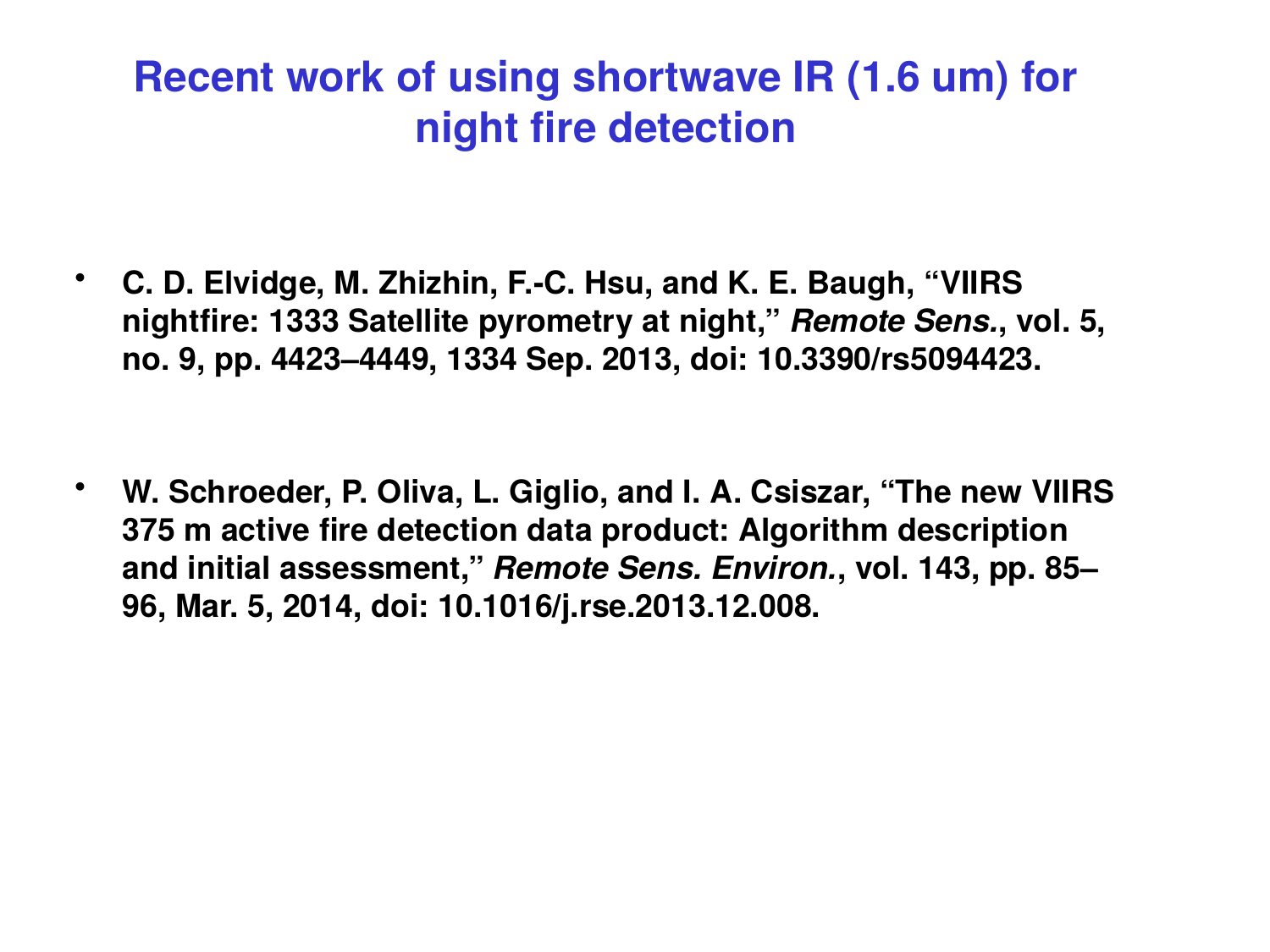

# Recent work of using shortwave IR (1.6 um) for night fire detection

C. D. Elvidge, M. Zhizhin, F.-C. Hsu, and K. E. Baugh, “VIIRS nightfire: 1333 Satellite pyrometry at night,” Remote Sens., vol. 5, no. 9, pp. 4423–4449, 1334 Sep. 2013, doi: 10.3390/rs5094423.

W. Schroeder, P. Oliva, L. Giglio, and I. A. Csiszar, “The new VIIRS 375 m active fire detection data product: Algorithm description and initial assessment,” Remote Sens. Environ., vol. 143, pp. 85–96, Mar. 5, 2014, doi: 10.1016/j.rse.2013.12.008.